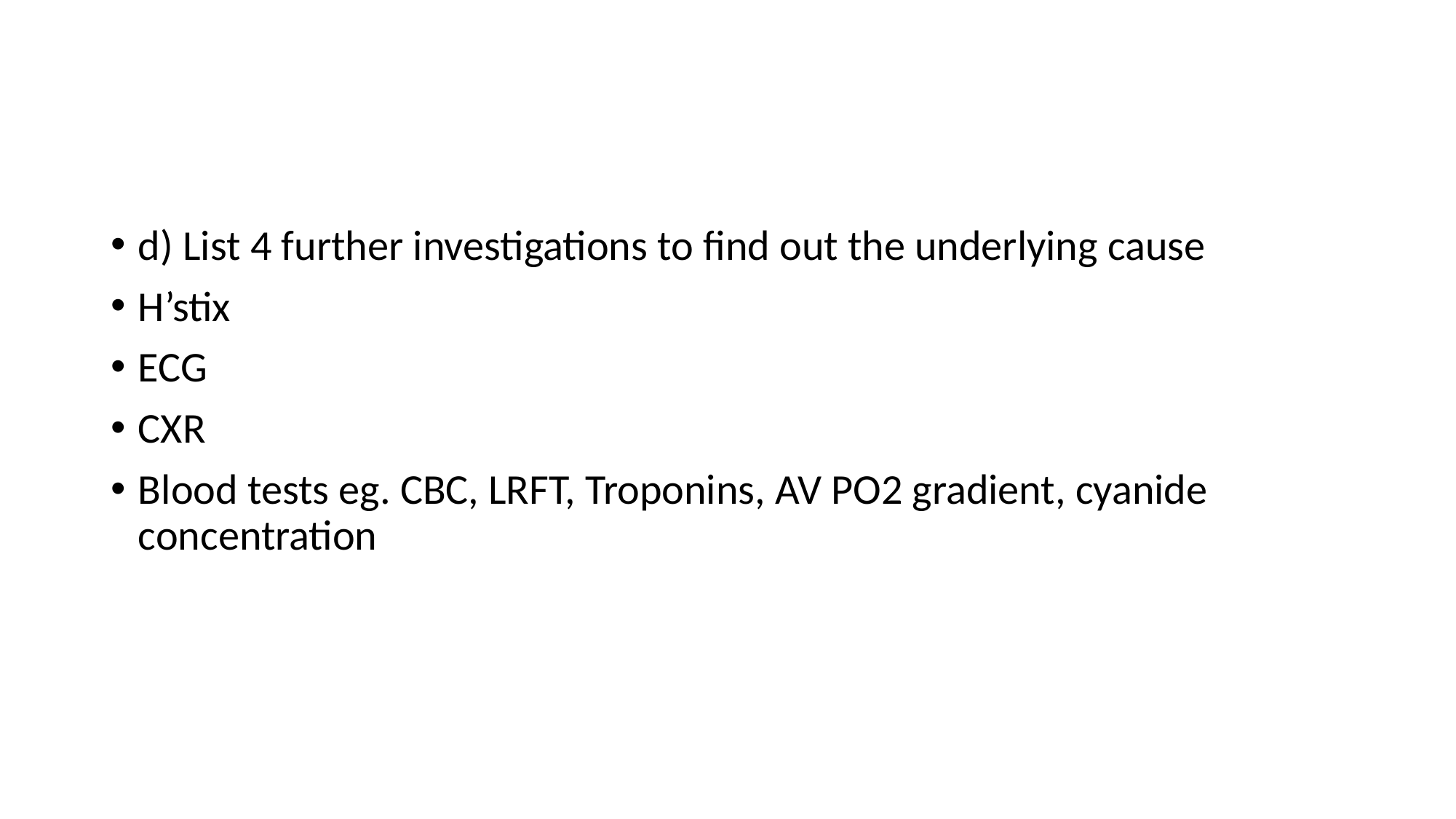

#
d) List 4 further investigations to find out the underlying cause
H’stix
ECG
CXR
Blood tests eg. CBC, LRFT, Troponins, AV PO2 gradient, cyanide concentration